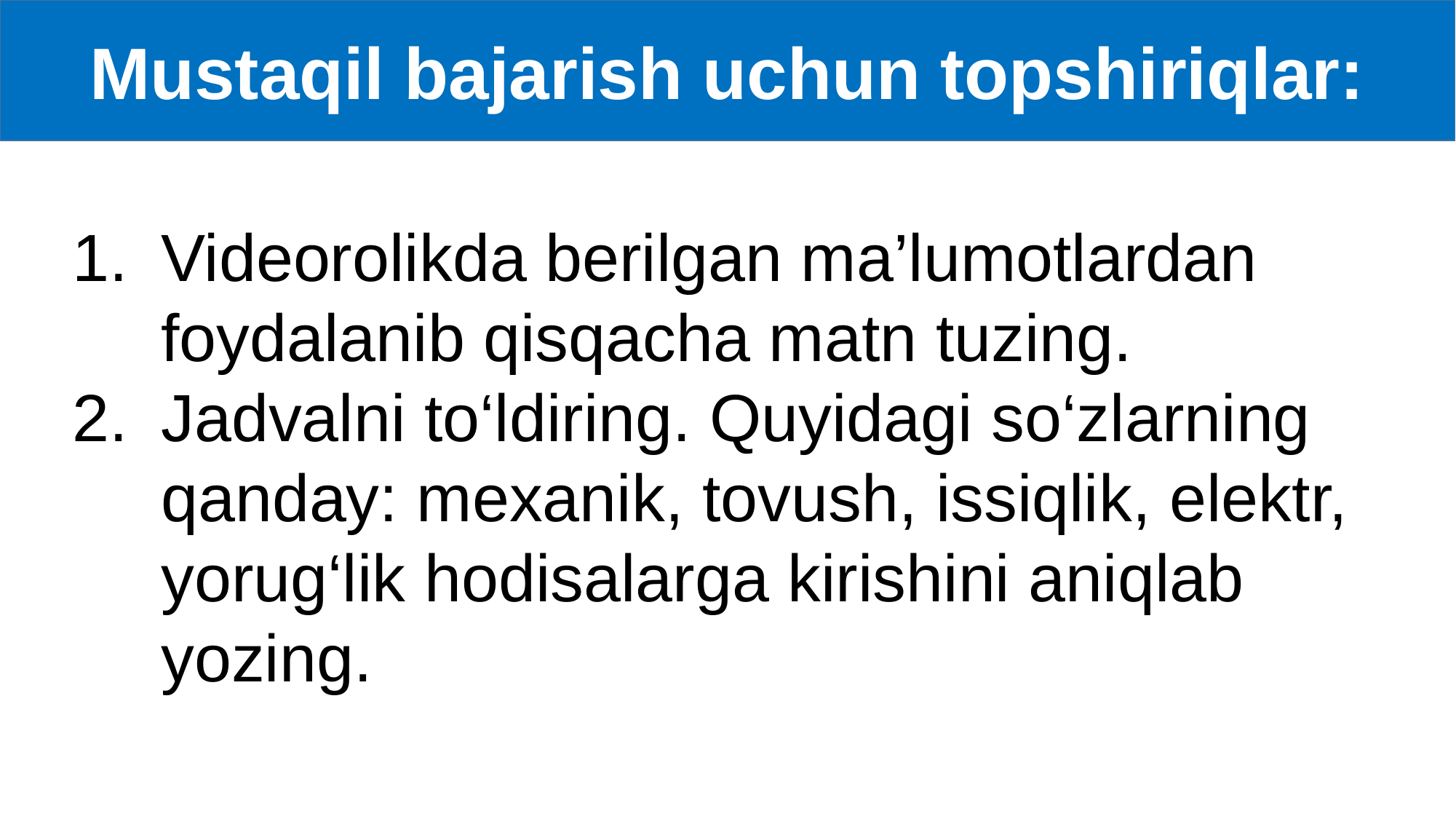

Mustaqil bajarish uchun topshiriqlar:
Videorolikda berilgan ma’lumotlardan foydalanib qisqacha matn tuzing.
Jadvalni to‘ldiring. Quyidagi so‘zlarning qanday: mexanik, tovush, issiqlik, elektr, yorug‘lik hodisalarga kirishini aniqlab yozing.